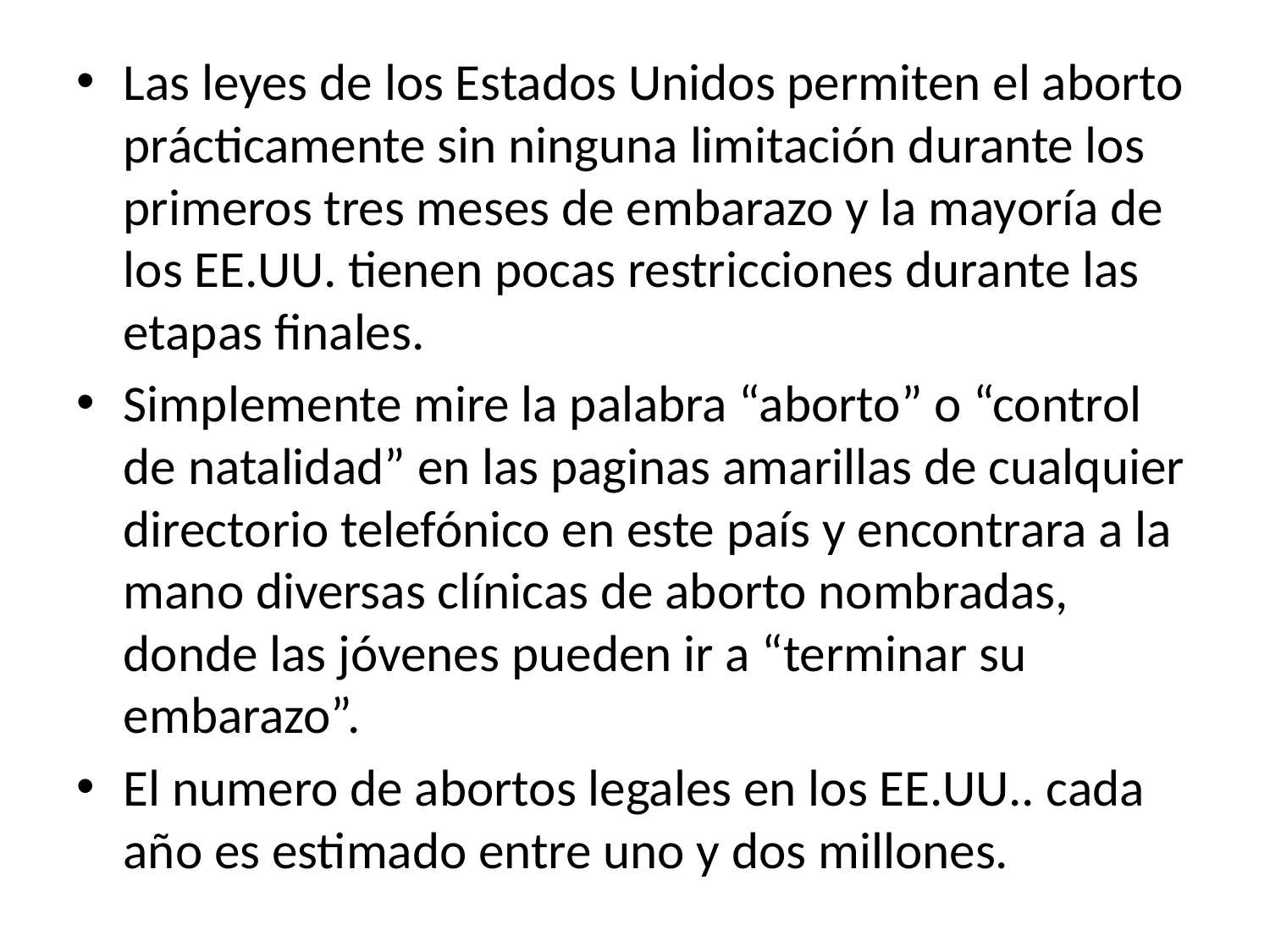

Las leyes de los Estados Unidos permiten el aborto prácticamente sin ninguna limitación durante los primeros tres meses de embarazo y la mayoría de los EE.UU. tienen pocas restricciones durante las etapas finales.
Simplemente mire la palabra “aborto” o “control de natalidad” en las paginas amarillas de cualquier directorio telefónico en este país y encontrara a la mano diversas clínicas de aborto nombradas, donde las jóvenes pueden ir a “terminar su embarazo”.
El numero de abortos legales en los EE.UU.. cada año es estimado entre uno y dos millones.